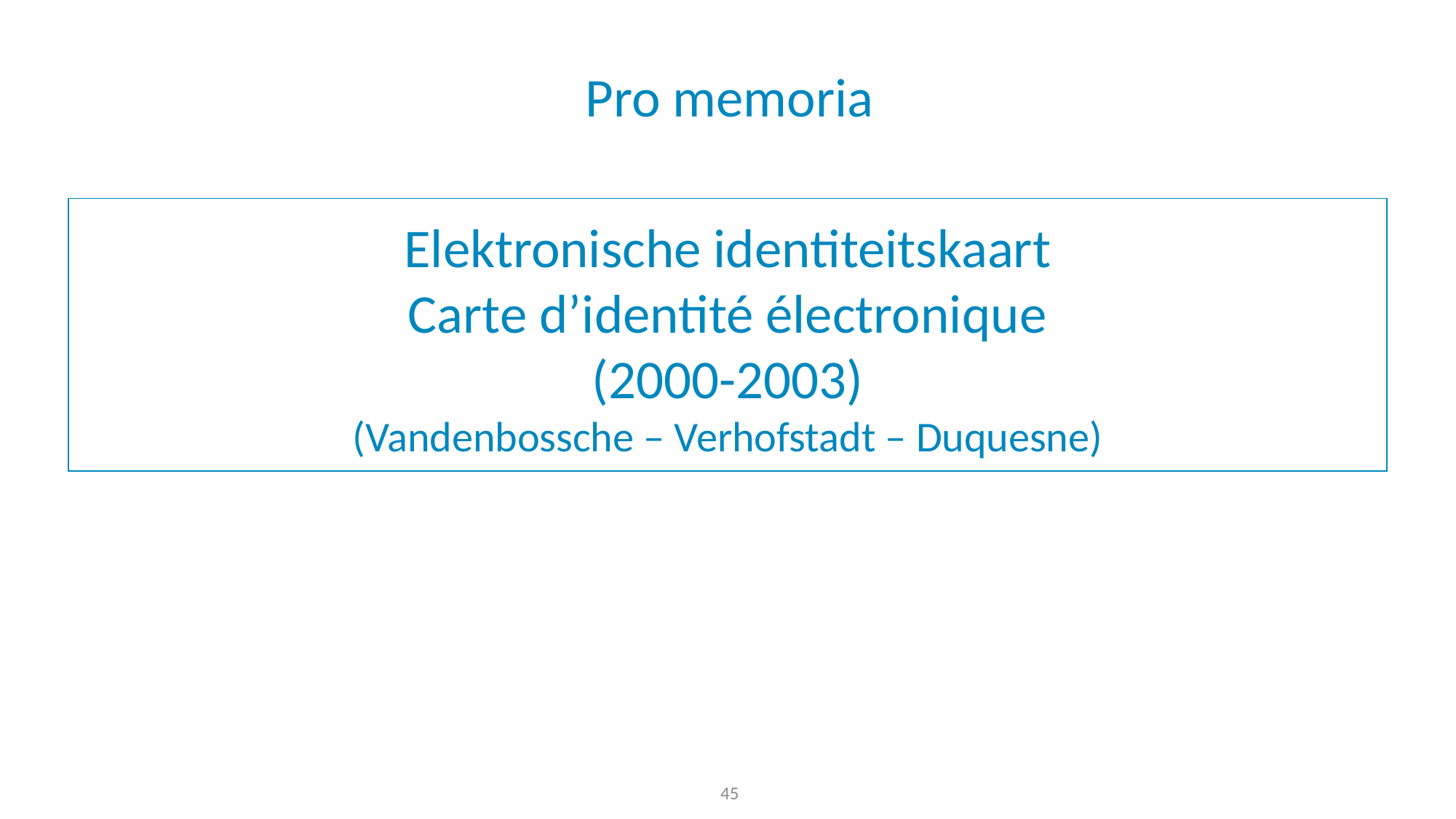

Pro memoria
# Elektronische identiteitskaart Carte d’identité électronique (2000-2003) (Vandenbossche – Verhofstadt – Duquesne)
45